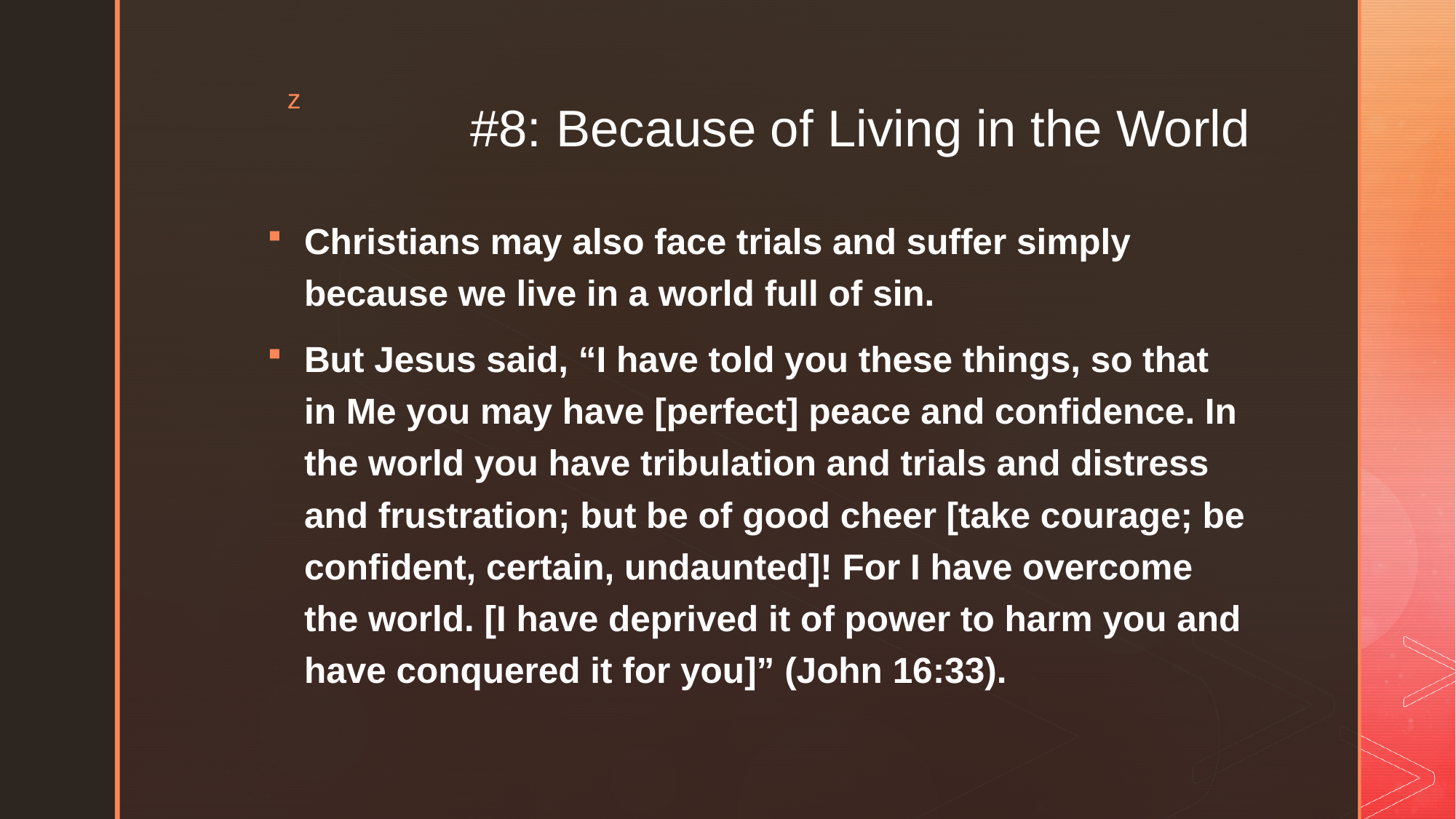

# #8: Because of Living in the World
Christians may also face trials and suffer simply because we live in a world full of sin.
But Jesus said, “I have told you these things, so that in Me you may have [perfect] peace and confidence. In the world you have tribulation and trials and distress and frustration; but be of good cheer [take courage; be confident, certain, undaunted]! For I have overcome the world. [I have deprived it of power to harm you and have conquered it for you]” (John 16:33).